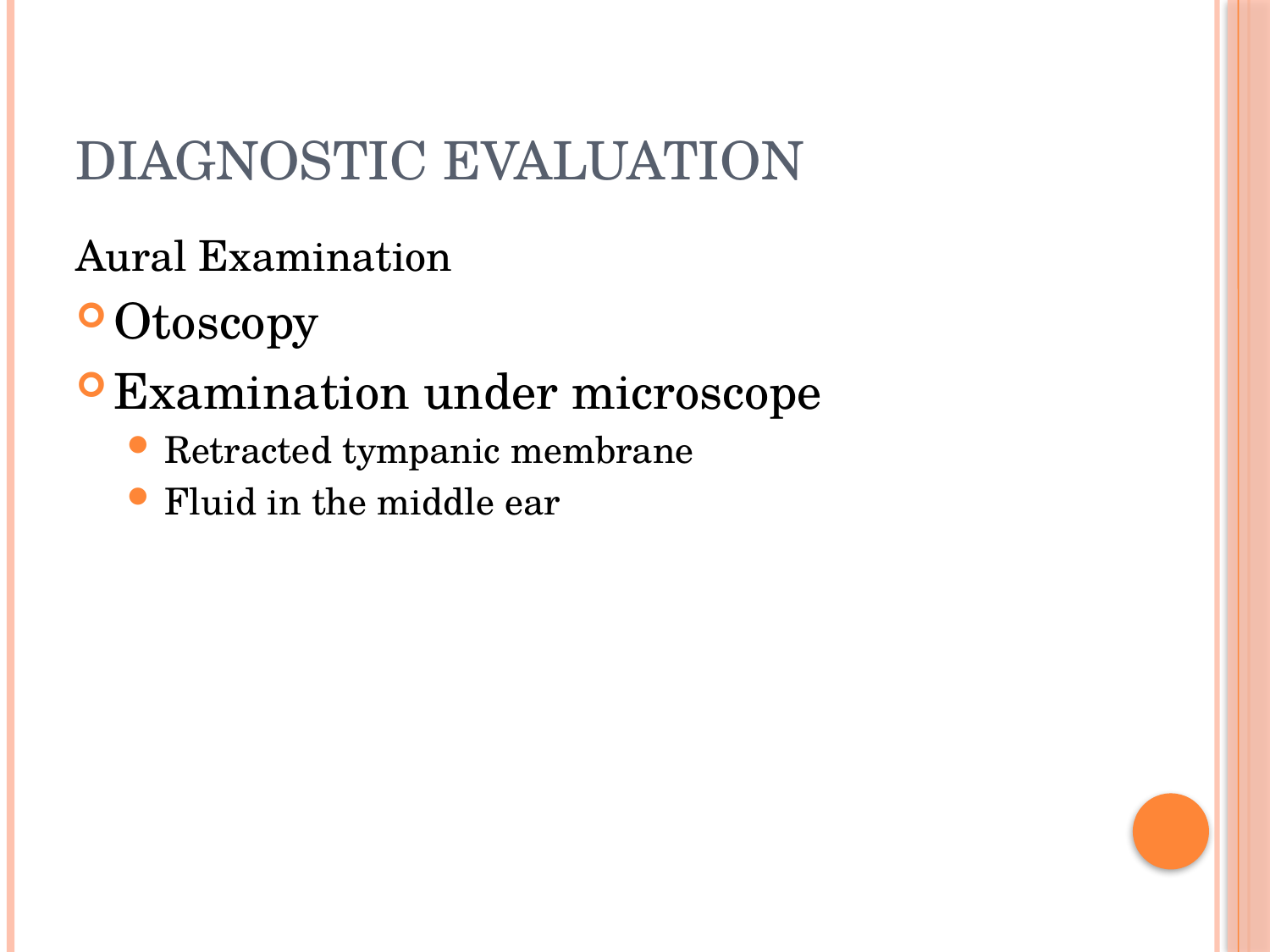

# Diagnostic Evaluation
Aural Examination
Otoscopy
Examination under microscope
Retracted tympanic membrane
Fluid in the middle ear